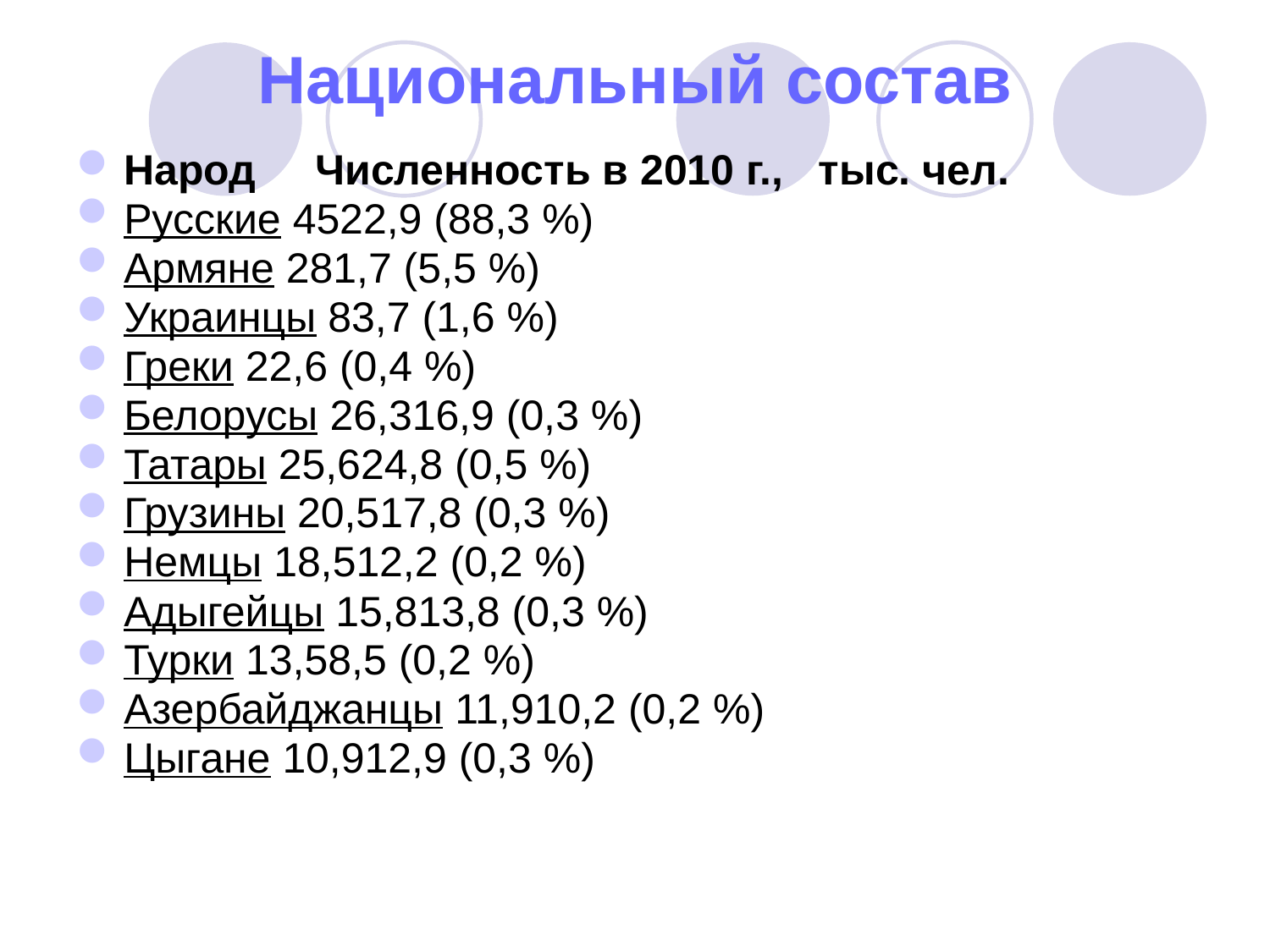

# Национальный состав
Народ     Численность в 2010 г.,   тыс. чел.
Русские 4522,9 (88,3 %)
Армяне 281,7 (5,5 %)
Украинцы 83,7 (1,6 %)
Греки 22,6 (0,4 %)
Белорусы 26,316,9 (0,3 %)
Татары 25,624,8 (0,5 %)
Грузины 20,517,8 (0,3 %)
Немцы 18,512,2 (0,2 %)
Адыгейцы 15,813,8 (0,3 %)
Турки 13,58,5 (0,2 %)
Азербайджанцы 11,910,2 (0,2 %)
Цыгане 10,912,9 (0,3 %)